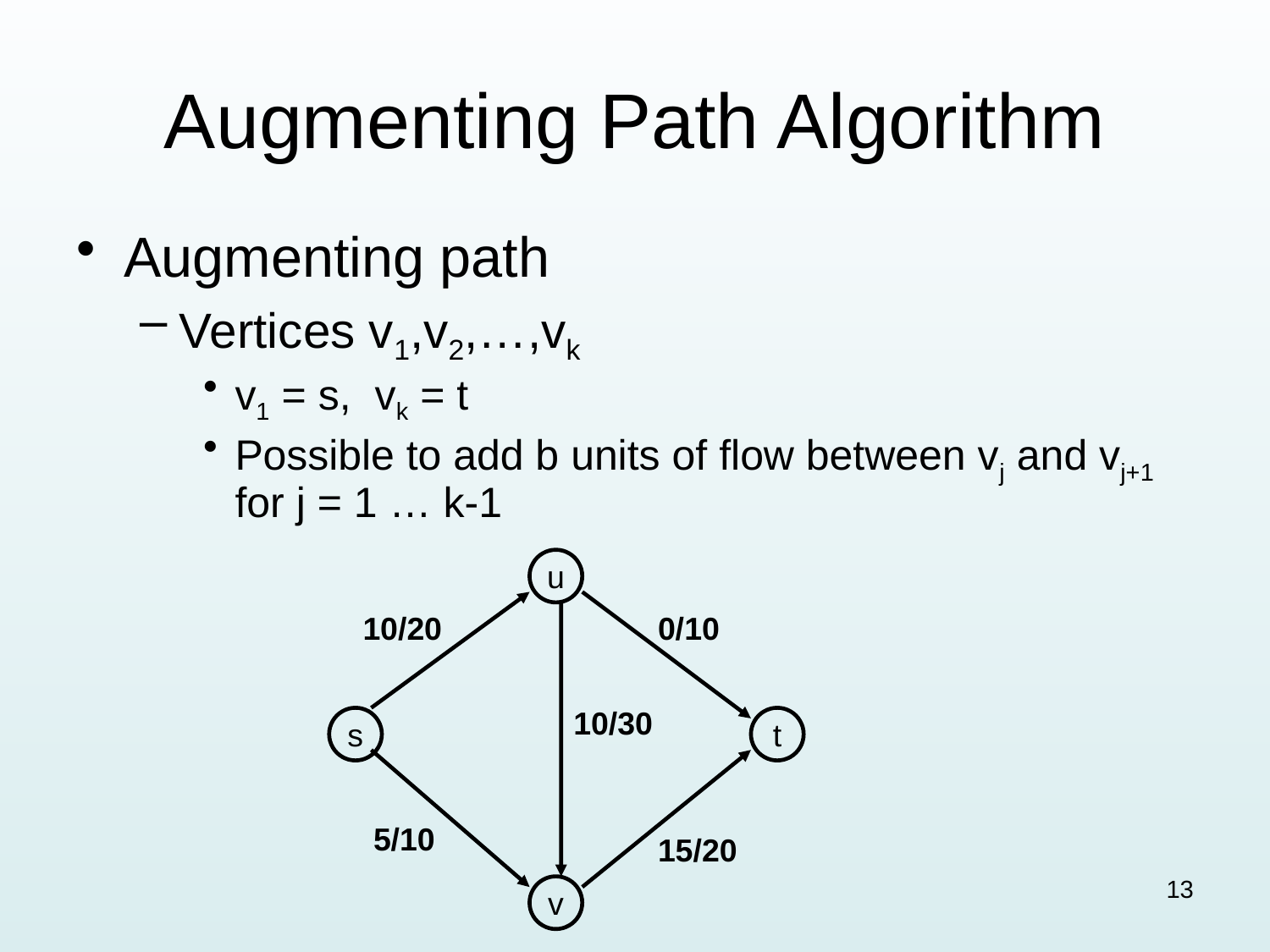

# Augmenting Path Algorithm
Augmenting path
Vertices v1,v2,…,vk
v1 = s,  vk = t
Possible to add b units of flow between vj and vj+1 for j = 1 … k-1

u

10/20

0/10
10/30
s
t

5/10
15/20
13
v